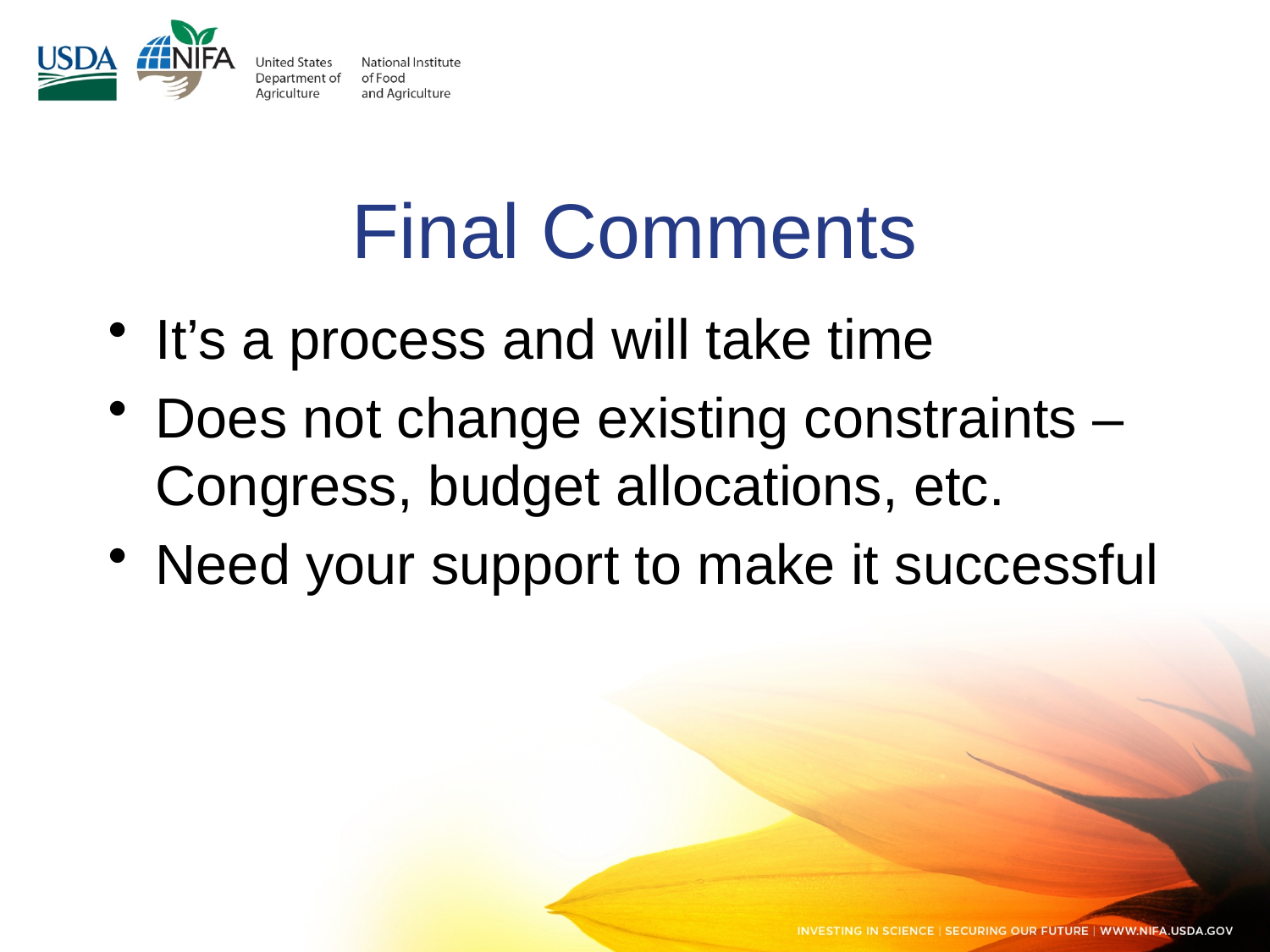

# Final Comments
It’s a process and will take time
Does not change existing constraints – Congress, budget allocations, etc.
Need your support to make it successful